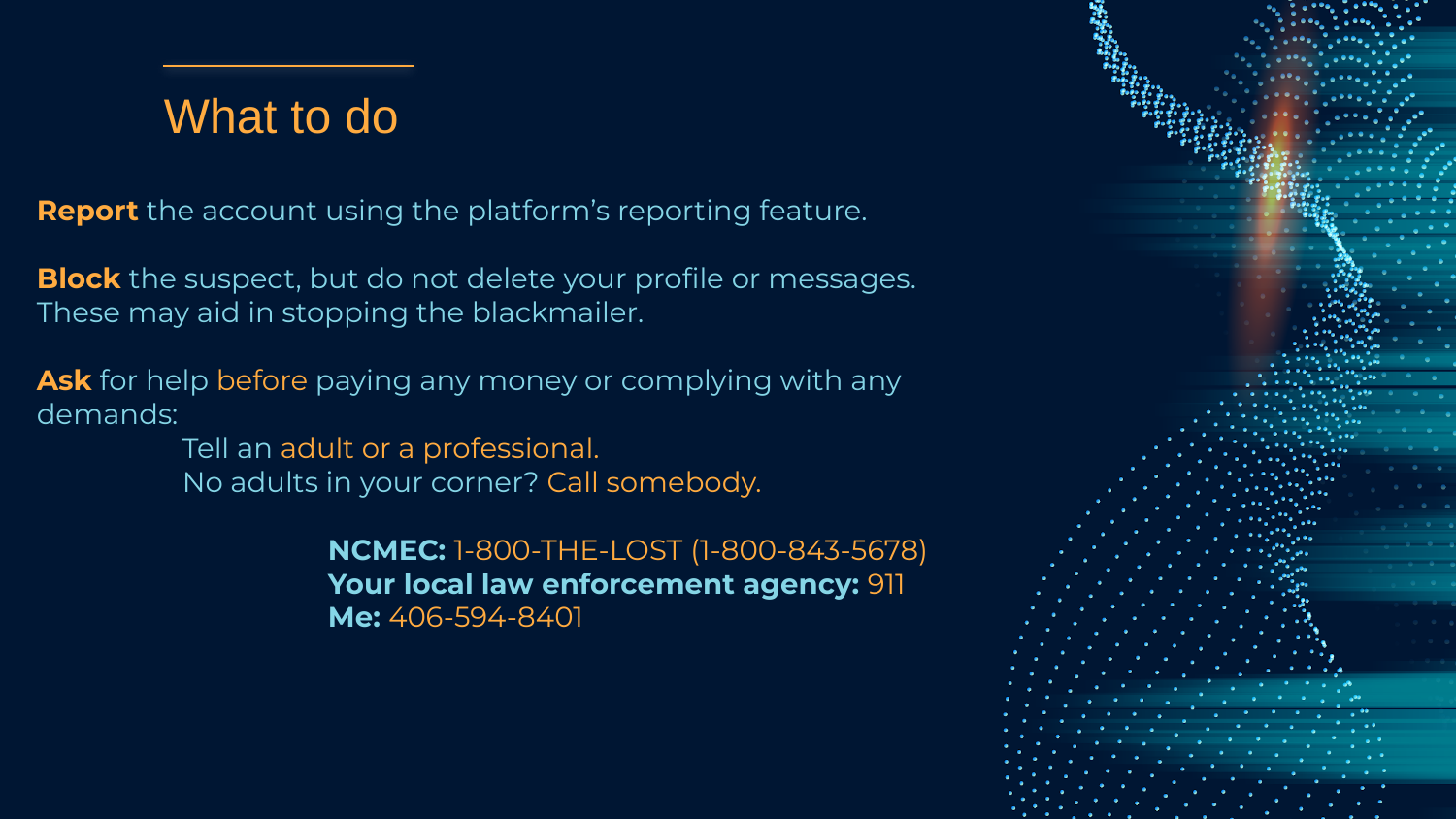

# What to do
Report the account using the platform’s reporting feature.

Block the suspect, but do not delete your profile or messages. These may aid in stopping the blackmailer.

Ask for help before paying any money or complying with any demands:
	Tell an adult or a professional.
	No adults in your corner? Call somebody.

		NCMEC: 1-800-THE-LOST (1-800-843-5678)
		Your local law enforcement agency: 911
		Me: 406-594-8401